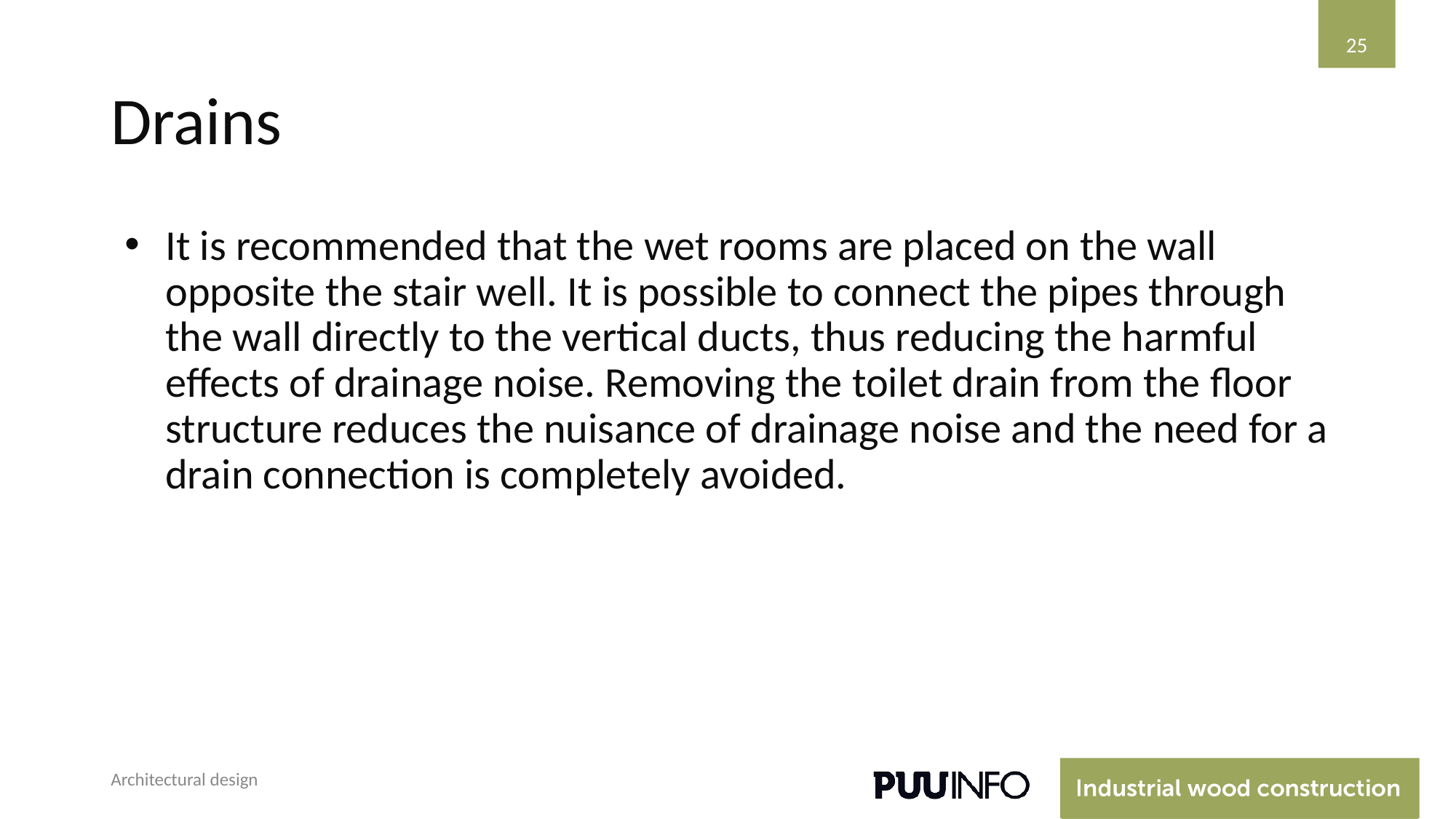

25

# Drains
It is recommended that the wet rooms are placed on the wall opposite the stair well. It is possible to connect the pipes through the wall directly to the vertical ducts, thus reducing the harmful effects of drainage noise. Removing the toilet drain from the floor structure reduces the nuisance of drainage noise and the need for a drain connection is completely avoided.

Architectural design